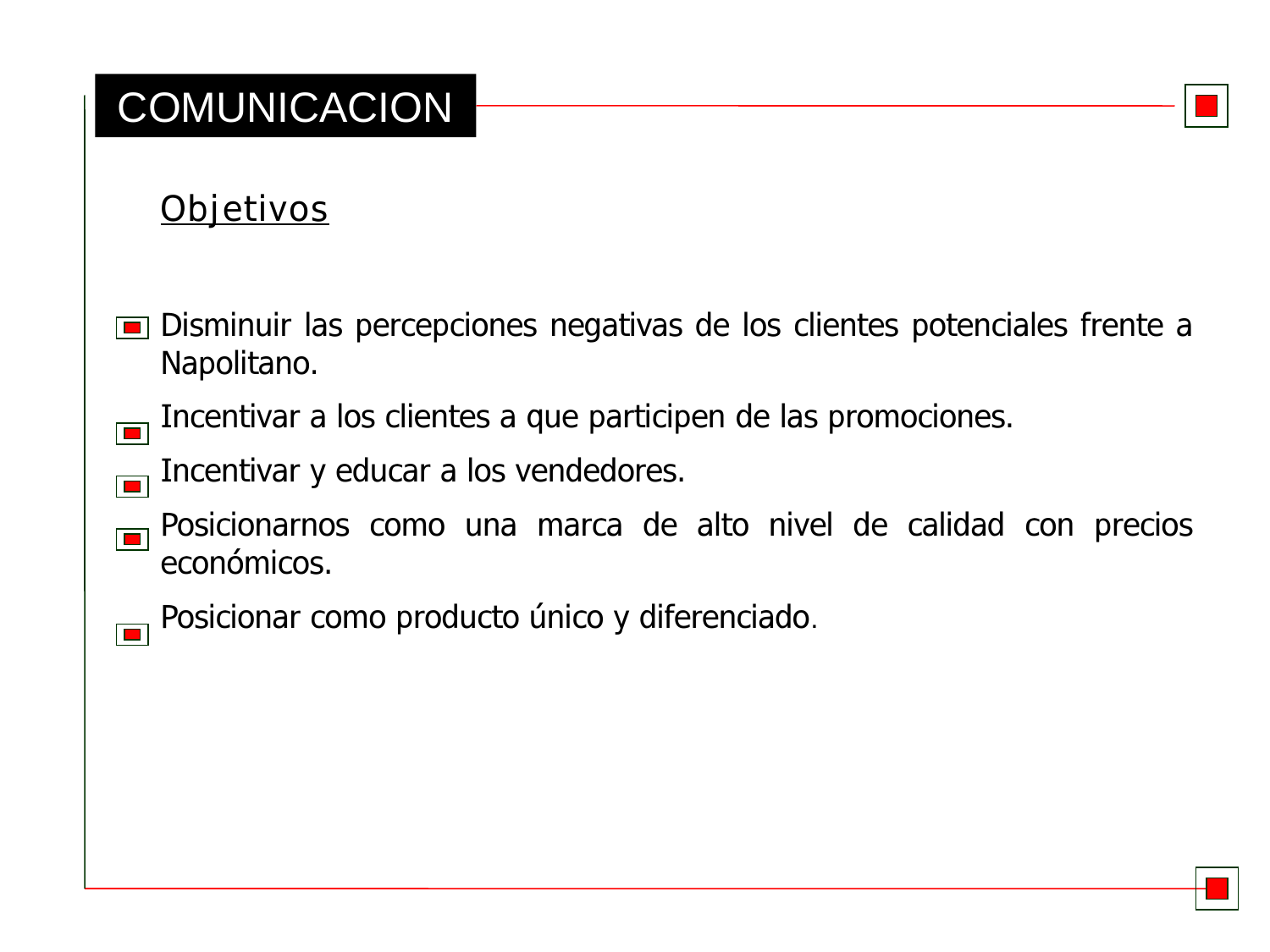

COMUNICACION

Objetivos

Disminuir las percepciones negativas de los clientes potenciales frente a Napolitano.
Incentivar a los clientes a que participen de las promociones.
Incentivar y educar a los vendedores.
Posicionarnos como una marca de alto nivel de calidad con precios económicos.
Posicionar como producto único y diferenciado.